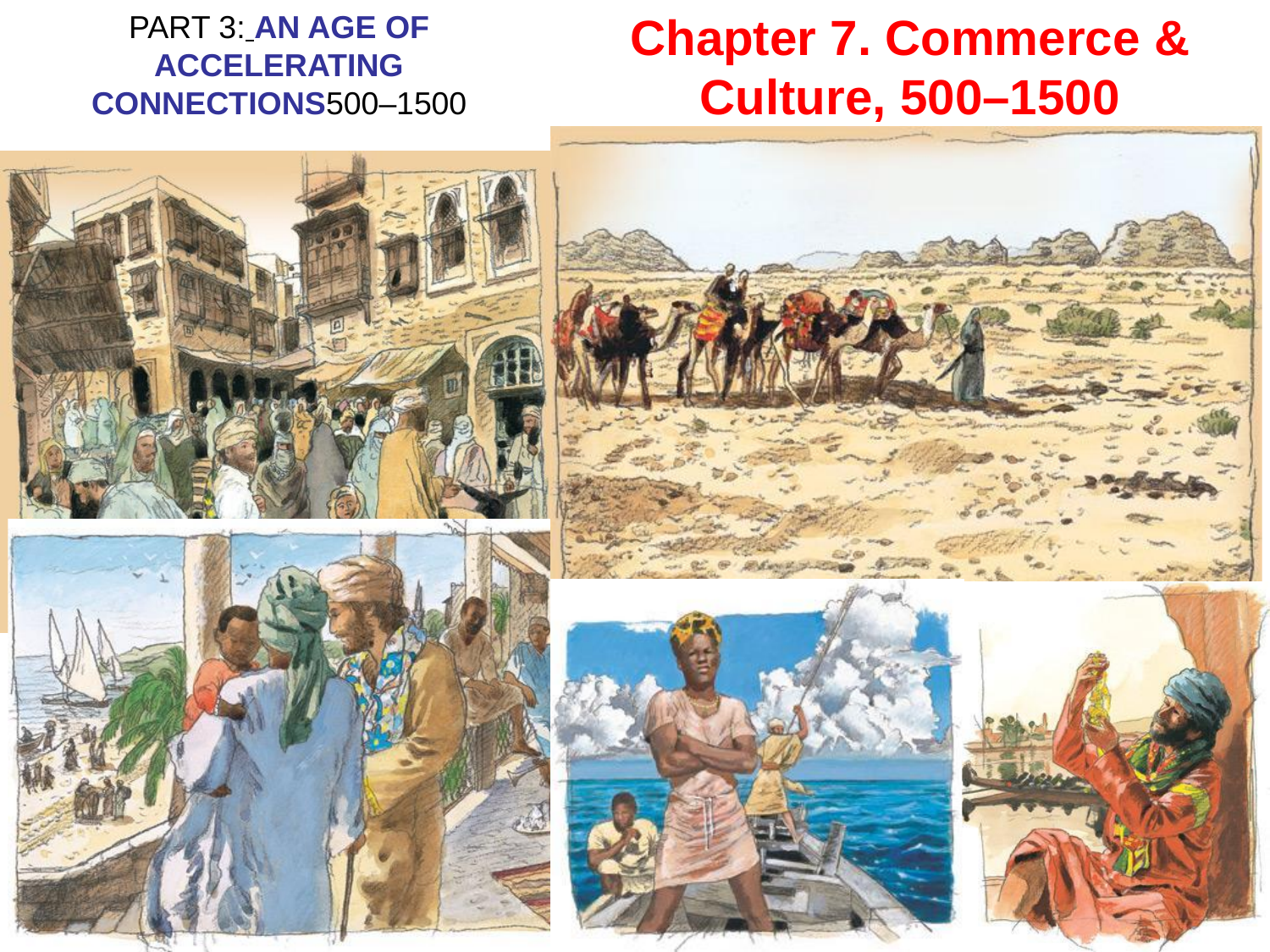

PART 3: AN AGE OF ACCELERATING CONNECTIONS500–1500
# Chapter 7. Commerce & Culture, 500–1500